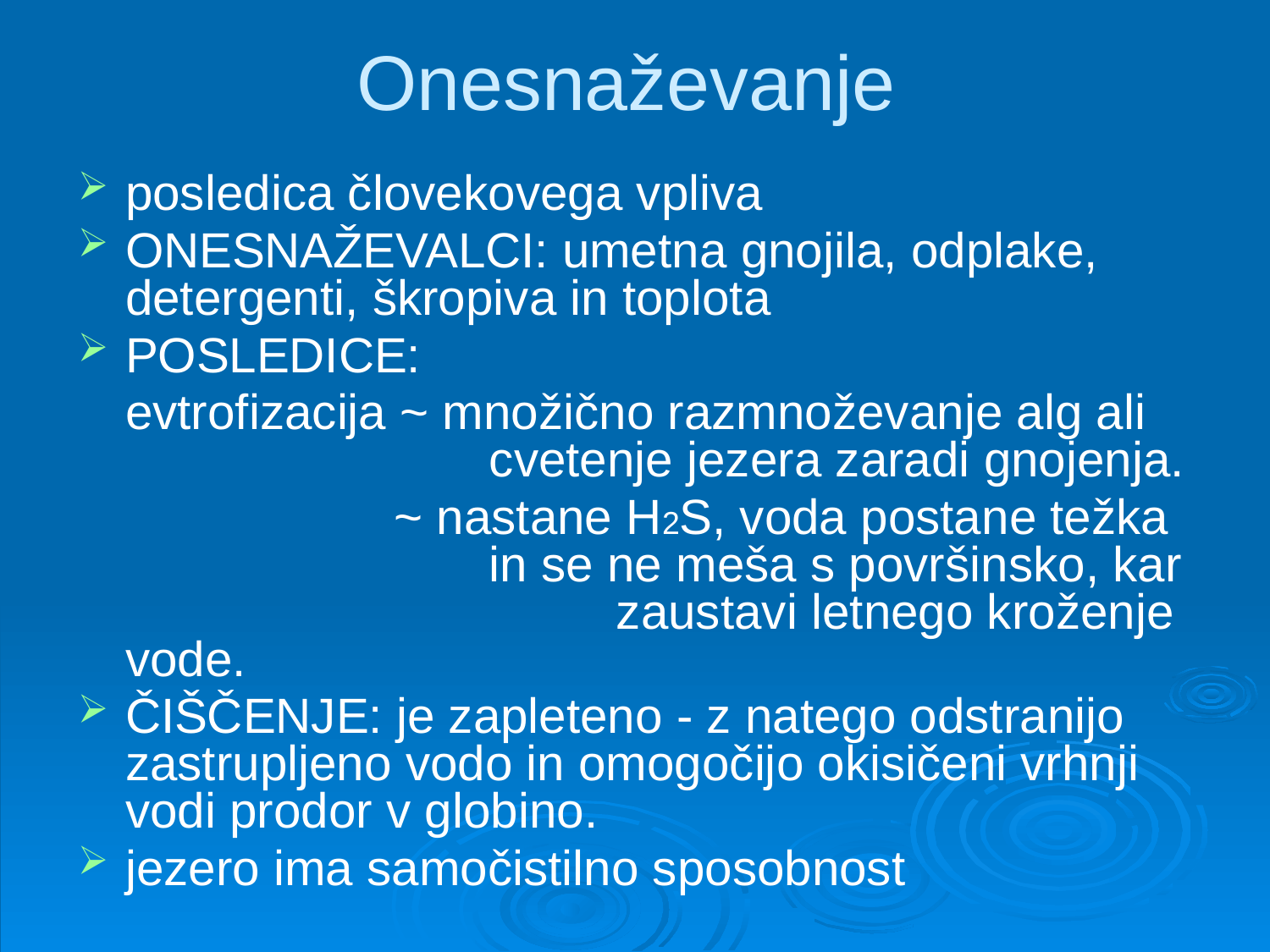

# Onesnaževanje
posledica človekovega vpliva
ONESNAŽEVALCI: umetna gnojila, odplake, detergenti, škropiva in toplota
POSLEDICE:
	evtrofizacija ~ množično razmnoževanje alg ali 		        cvetenje jezera zaradi gnojenja.
                       ~ nastane H2S, voda postane težka 		        in se ne meša s površinsko, kar                 		        zaustavi letnego kroženje vode.
ČIŠČENJE: je zapleteno - z natego odstranijo zastrupljeno vodo in omogočijo okisičeni vrhnji vodi prodor v globino.
jezero ima samočistilno sposobnost